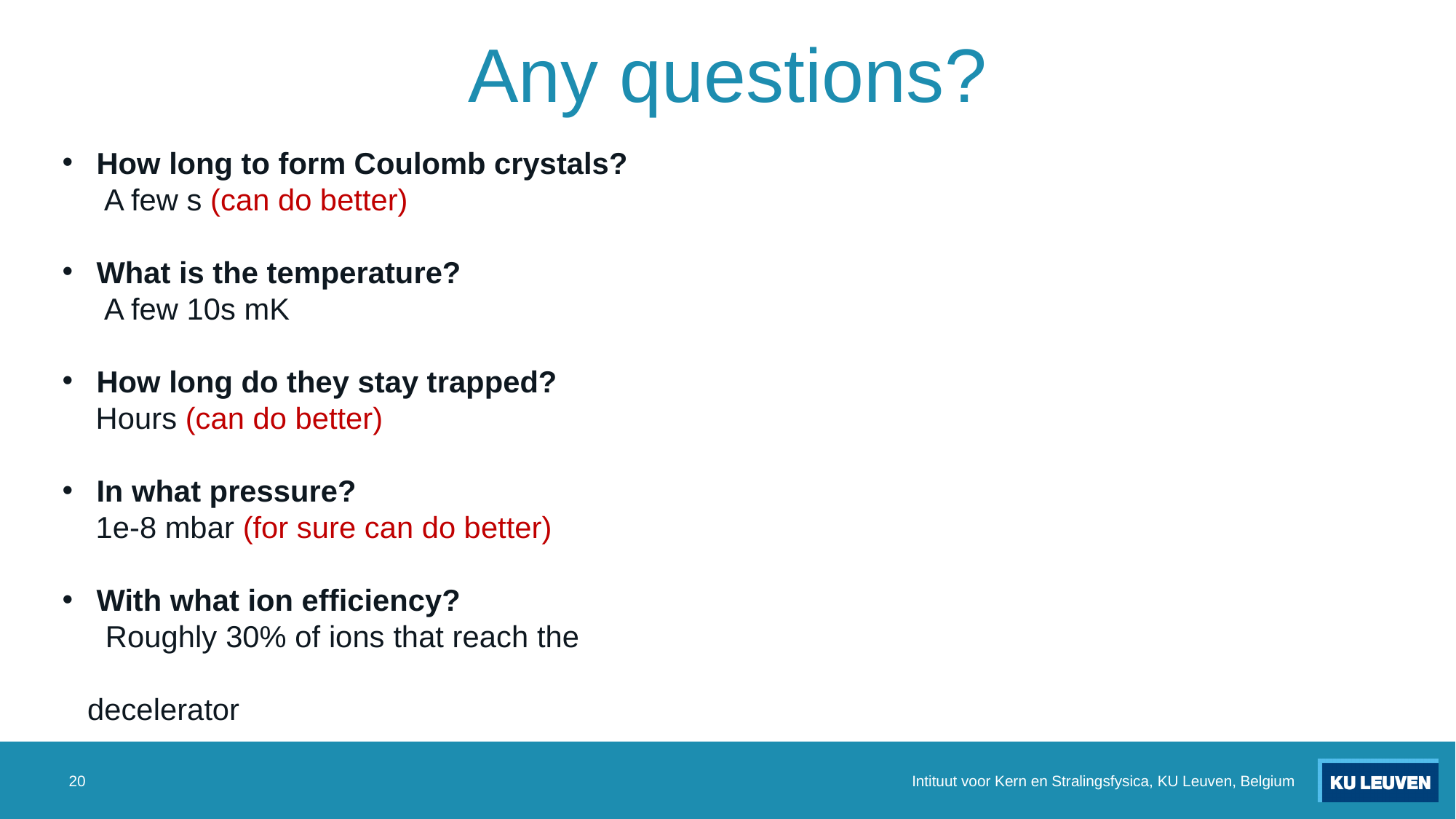

Any questions?

How long to form Coulomb crystals?
     A few s (can do better)

What is the temperature?
     A few 10s mK

How long do they stay trapped?
    Hours (can do better)

In what pressure?
    1e-8 mbar (for sure can do better)

With what ion efficiency?
     Roughly 30% of ions that reach the                                                                                                   decelerator
20
Intituut voor Kern en Stralingsfysica, KU Leuven, Belgium